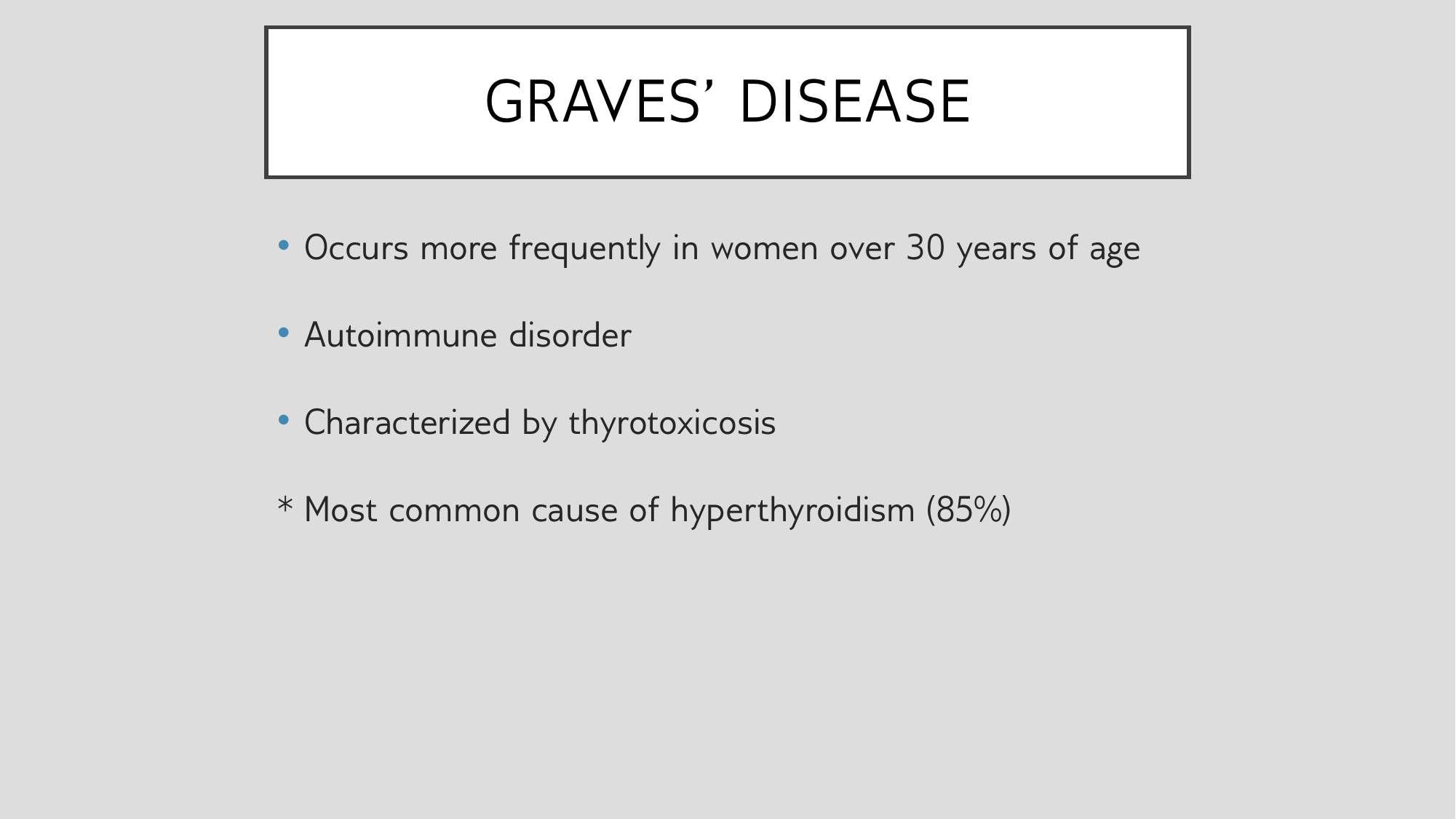

# Graves’ Disease
Occurs more frequently in women over 30 years of age

Autoimmune disorder

Characterized by thyrotoxicosis

* Most common cause of hyperthyroidism (85%)